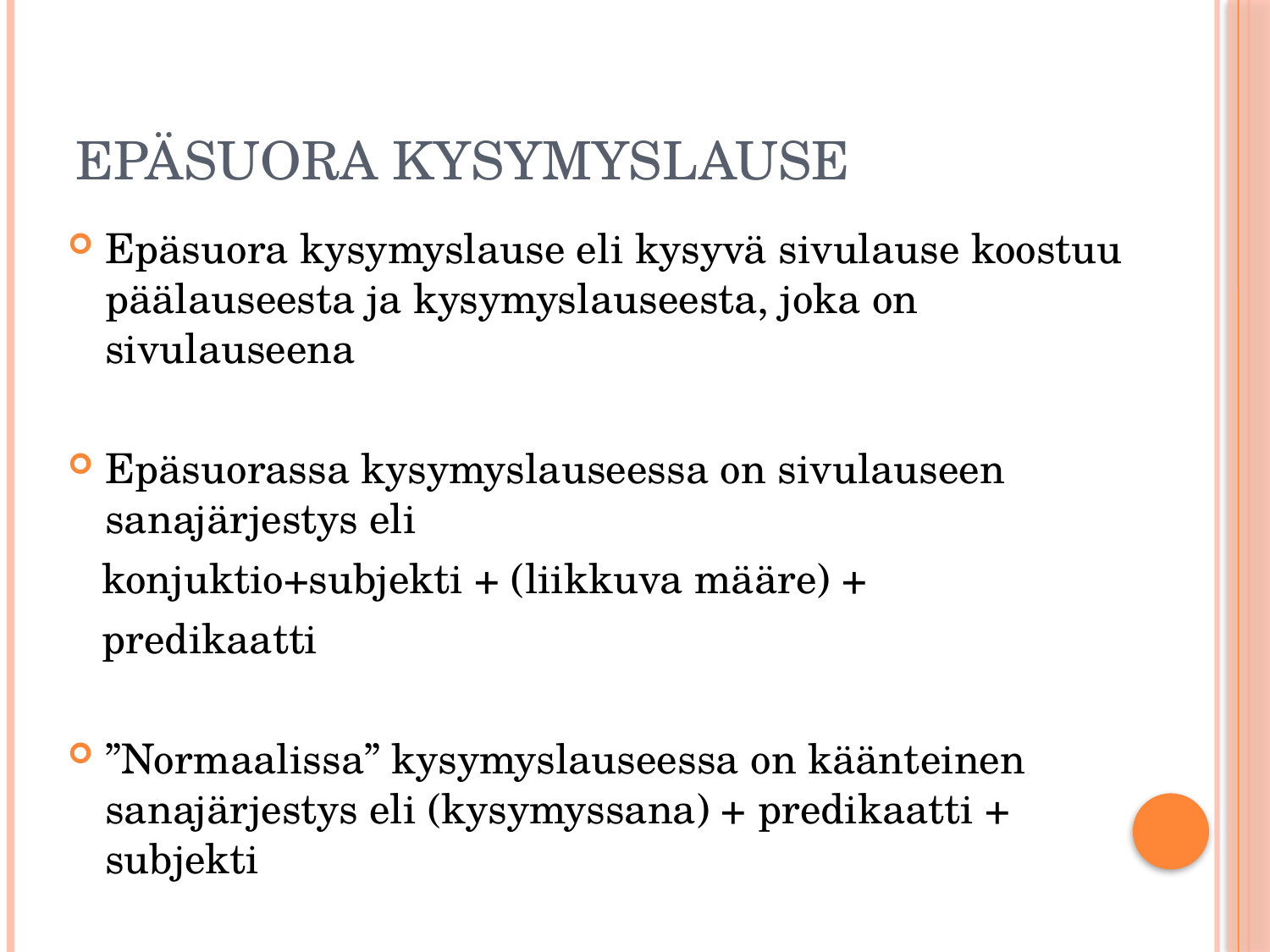

# Epäsuora kysymyslause
Epäsuora kysymyslause eli kysyvä sivulause koostuu päälauseesta ja kysymyslauseesta, joka on sivulauseena

Epäsuorassa kysymyslauseessa on sivulauseen sanajärjestys eli
   konjuktio+subjekti + (liikkuva määre) +
   predikaatti

”Normaalissa” kysymyslauseessa on käänteinen sanajärjestys eli (kysymyssana) + predikaatti + subjekti